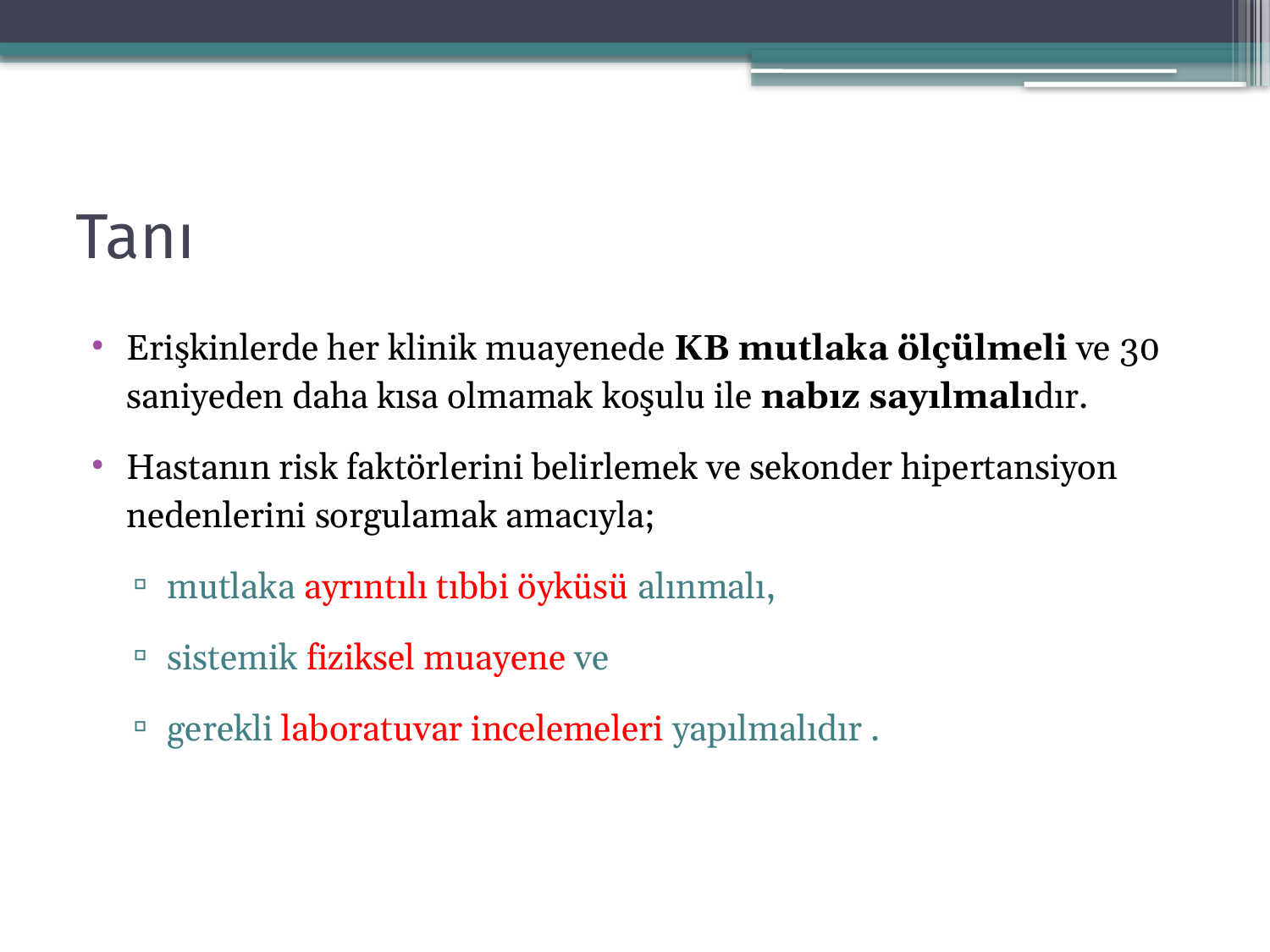

# Tanı
Erişkinlerde her klinik muayenede KB mutlaka ölçülmeli ve 30 saniyeden daha kısa olmamak koşulu ile nabız sayılmalıdır.
Hastanın risk faktörlerini belirlemek ve sekonder hipertansiyon nedenlerini sorgulamak amacıyla;
mutlaka ayrıntılı tıbbi öyküsü alınmalı,
sistemik fiziksel muayene ve
gerekli laboratuvar incelemeleri yapılmalıdır .